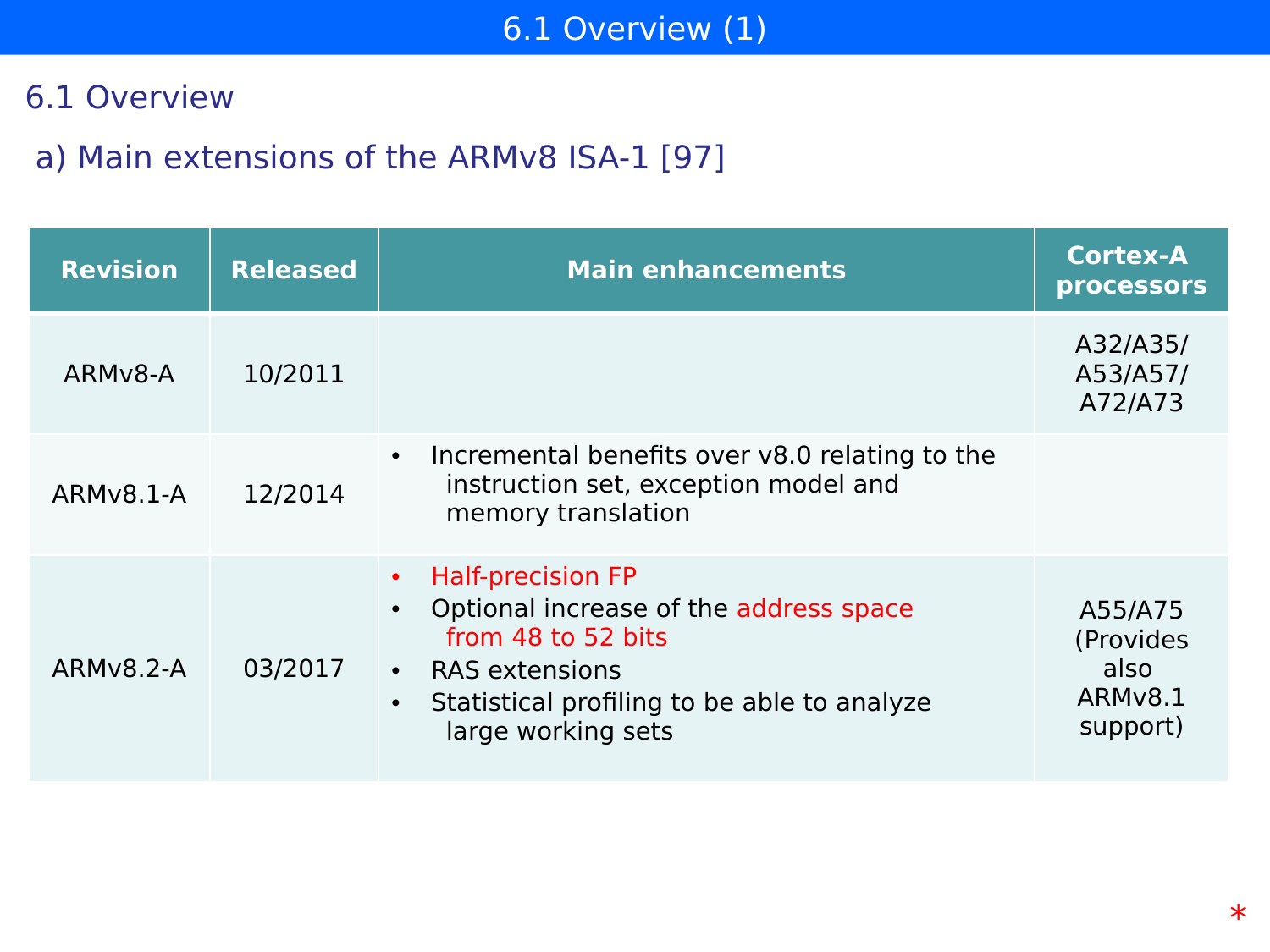

# 6.1 Overview (1)
6.1 Overview
a) Main extensions of the ARMv8 ISA-1 [97]
| Revision | Released | Main enhancements | Cortex-A processors |
| --- | --- | --- | --- |
| ARMv8-A | 10/2011 |  | A32/A35/ A53/A57/ A72/A73 |
| ARMv8.1-A | 12/2014 | Incremental benefits over v8.0 relating to the instruction set, exception model and memory translation |  |
| ARMv8.2-A | 03/2017 | Half-precision FP Optional increase of the address space from 48 to 52 bits RAS extensions Statistical profiling to be able to analyze large working sets | A55/A75 (Provides also ARMv8.1 support) |
*